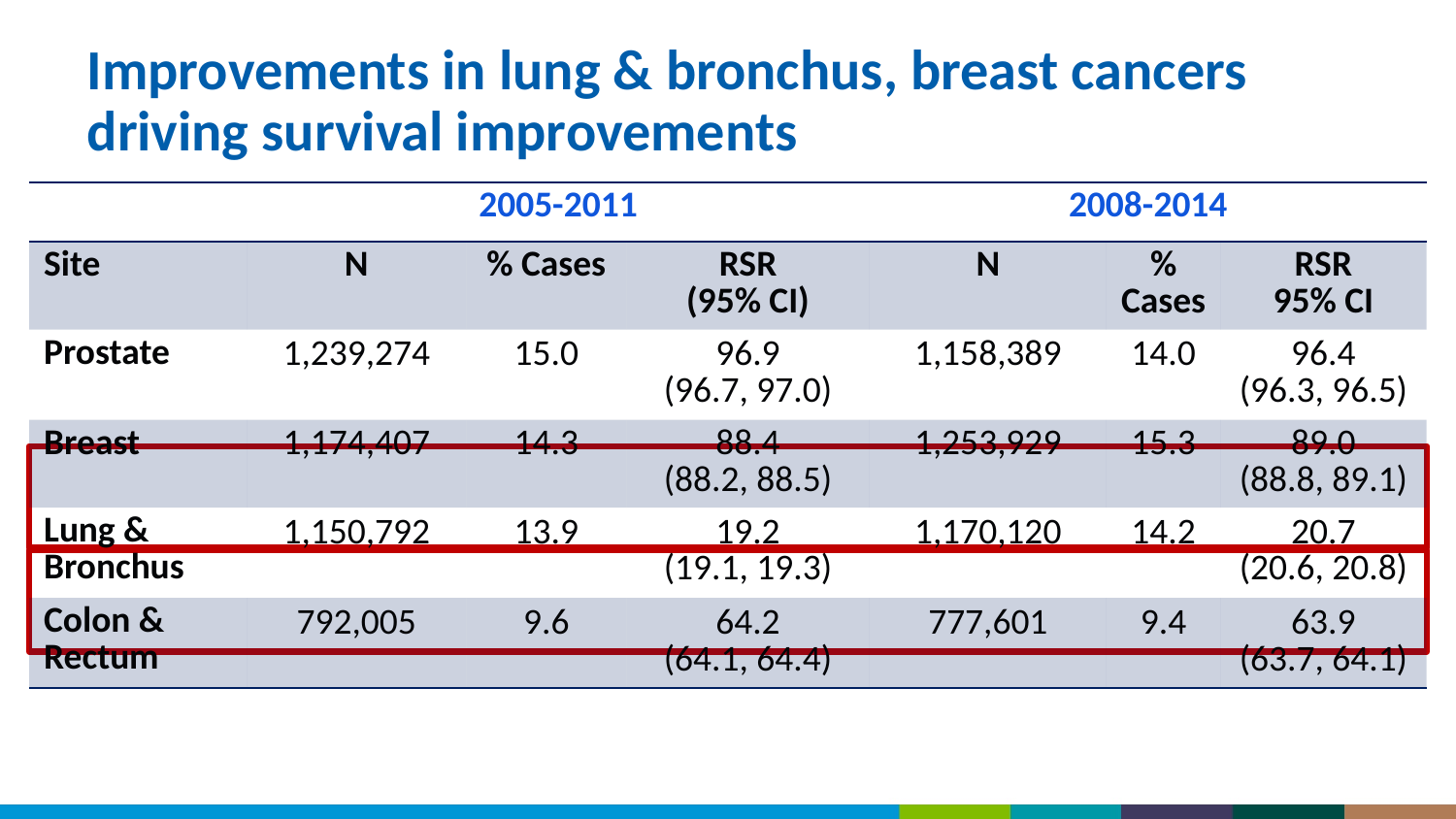

# Improvements in lung & bronchus, breast cancers driving survival improvements
|  | 2005-2011 |  |  | 2008-2014 |  |  |
| --- | --- | --- | --- | --- | --- | --- |
| Site | N | % Cases | RSR (95% CI) | N | % Cases | RSR 95% CI |
| Prostate | 1,239,274 | 15.0 | 96.9 (96.7, 97.0) | 1,158,389 | 14.0 | 96.4 (96.3, 96.5) |
| Breast | 1,174,407 | 14.3 | 88.4 (88.2, 88.5) | 1,253,929 | 15.3 | 89.0 (88.8, 89.1) |
| Lung & Bronchus | 1,150,792 | 13.9 | 19.2 (19.1, 19.3) | 1,170,120 | 14.2 | 20.7 (20.6, 20.8) |
| Colon & Rectum | 792,005 | 9.6 | 64.2 (64.1, 64.4) | 777,601 | 9.4 | 63.9 (63.7, 64.1) |